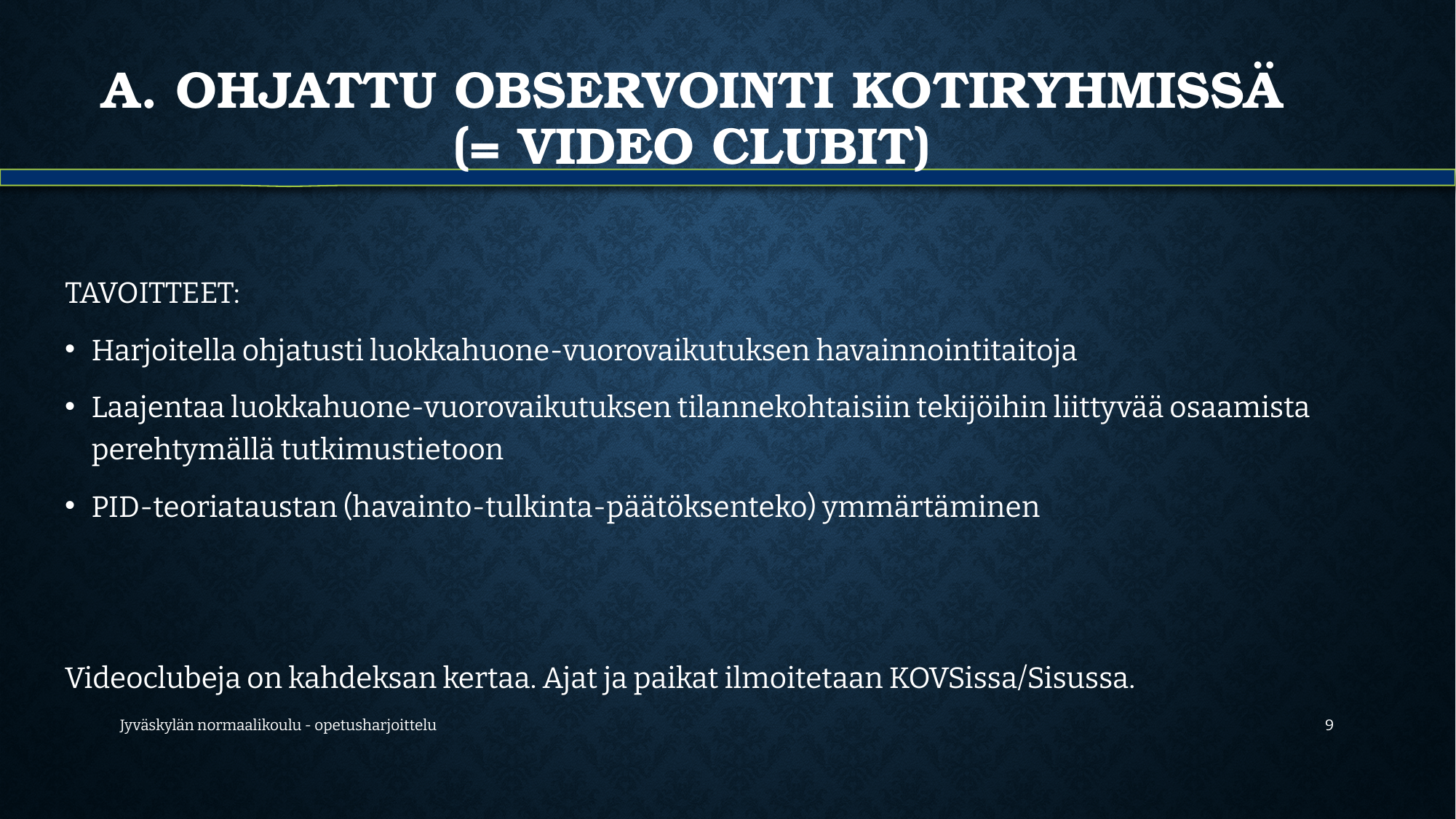

# A. Ohjattu observointi kotiryhmissä (= Video clubit)
TAVOITTEET:
Harjoitella ohjatusti luokkahuone-vuorovaikutuksen havainnointitaitoja
Laajentaa luokkahuone-vuorovaikutuksen tilannekohtaisiin tekijöihin liittyvää osaamista perehtymällä tutkimustietoon
PID-teoriataustan (havainto-tulkinta-päätöksenteko) ymmärtäminen

Videoclubeja on kahdeksan kertaa. Ajat ja paikat ilmoitetaan KOVSissa/Sisussa.

Jyväskylän normaalikoulu - opetusharjoittelu
9